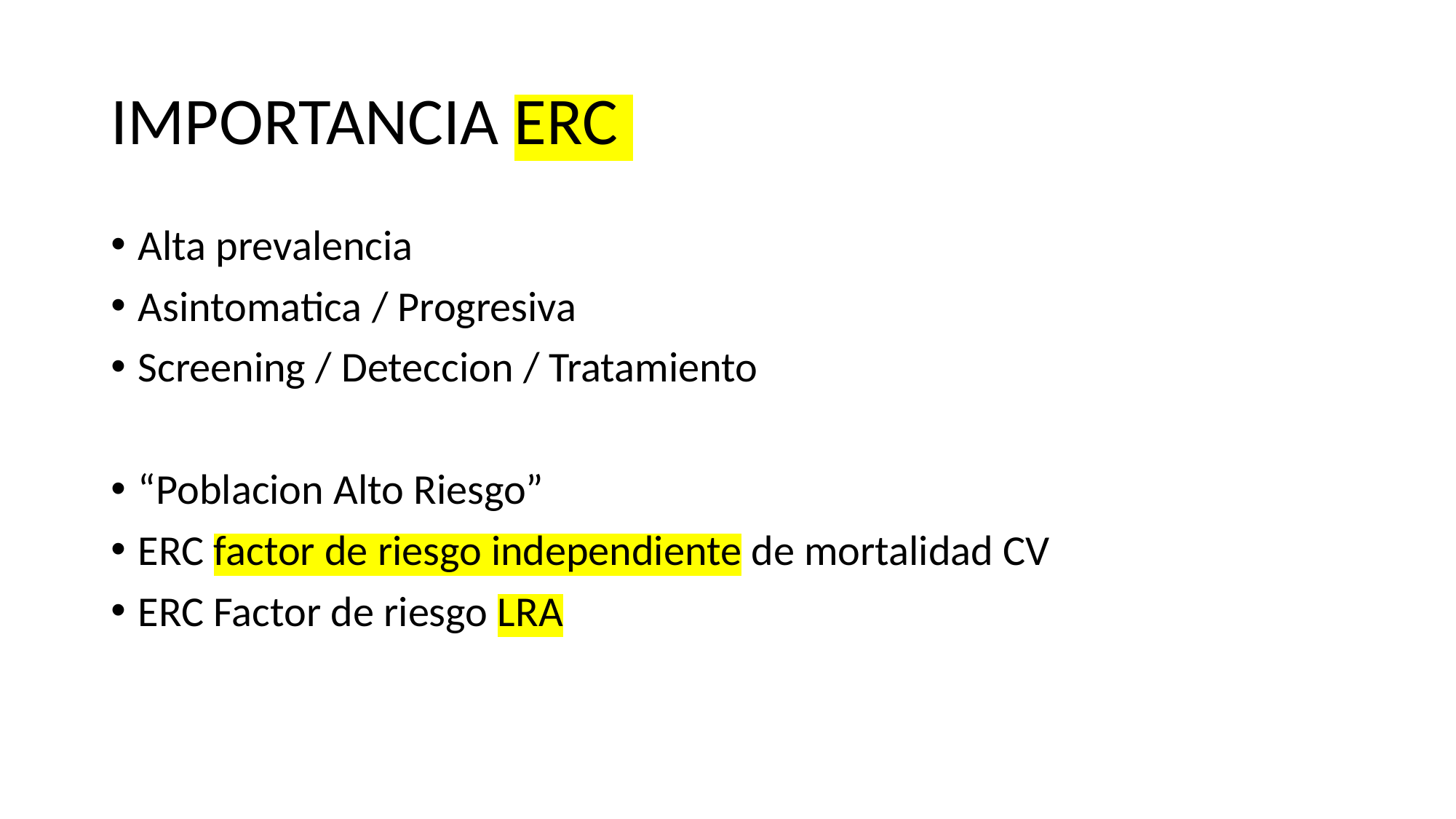

# IMPORTANCIA ERC
Alta prevalencia
Asintomatica / Progresiva
Screening / Deteccion / Tratamiento

“Poblacion Alto Riesgo”
ERC factor de riesgo independiente de mortalidad CV
ERC Factor de riesgo LRA